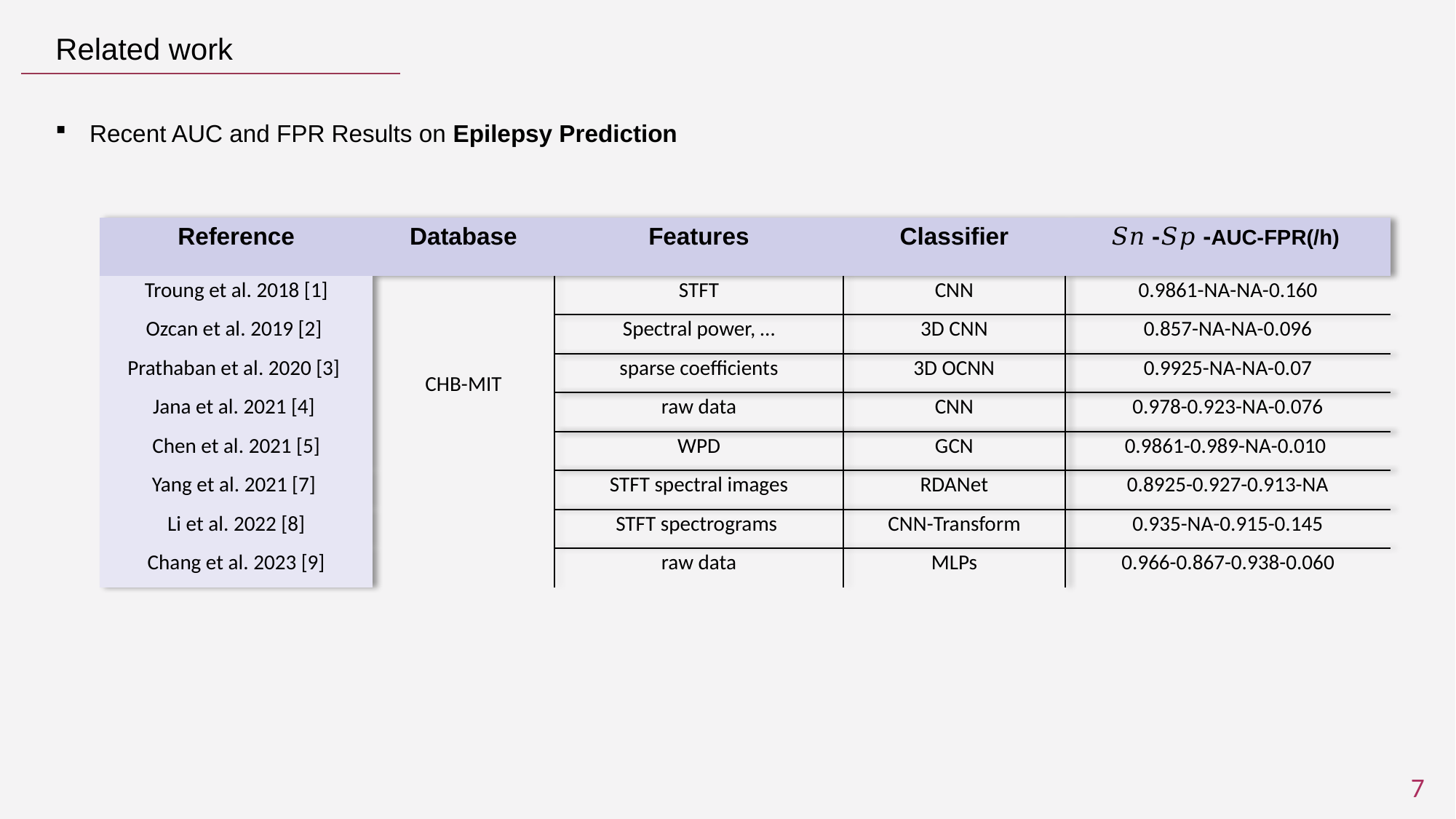

# Related work
Recent AUC and FPR Results on Epilepsy Prediction
| Reference | Database | Features | Classifier | 𝑆𝑛 -𝑆𝑝 -AUC-FPR(/h) |
| --- | --- | --- | --- | --- |
| Troung et al. 2018 [1] | CHB-MIT | STFT | CNN | 0.9861-NA-NA-0.160 |
| Ozcan et al. 2019 [2] |  | Spectral power, … | 3D CNN | 0.857-NA-NA-0.096 |
| Prathaban et al. 2020 [3] |  | sparse coefficients | 3D OCNN | 0.9925-NA-NA-0.07 |
| Jana et al. 2021 [4] |  | raw data | CNN | 0.978-0.923-NA-0.076 |
| Chen et al. 2021 [5] |  | WPD | GCN | 0.9861-0.989-NA-0.010 |
| Yang et al. 2021 [7] |  | STFT spectral images | RDANet | 0.8925-0.927-0.913-NA |
| Li et al. 2022 [8] |  | STFT spectrograms | CNN-Transform | 0.935-NA-0.915-0.145 |
| Chang et al. 2023 [9] |  | raw data | MLPs | 0.966-0.867-0.938-0.060 |
7